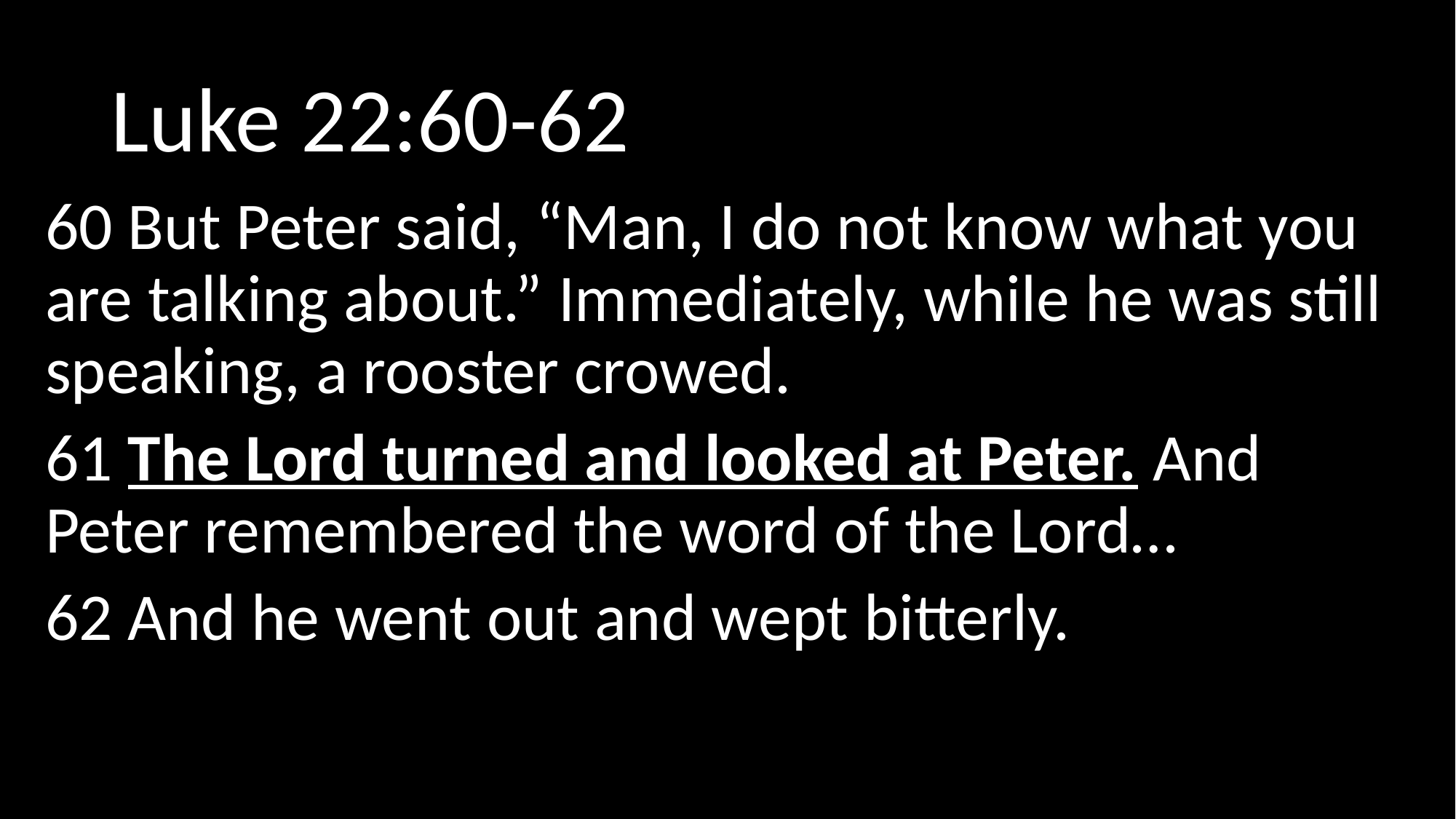

# Luke 22:60-62
60 But Peter said, “Man, I do not know what you are talking about.” Immediately, while he was still speaking, a rooster crowed.
61 The Lord turned and looked at Peter. And Peter remembered the word of the Lord…
62 And he went out and wept bitterly.